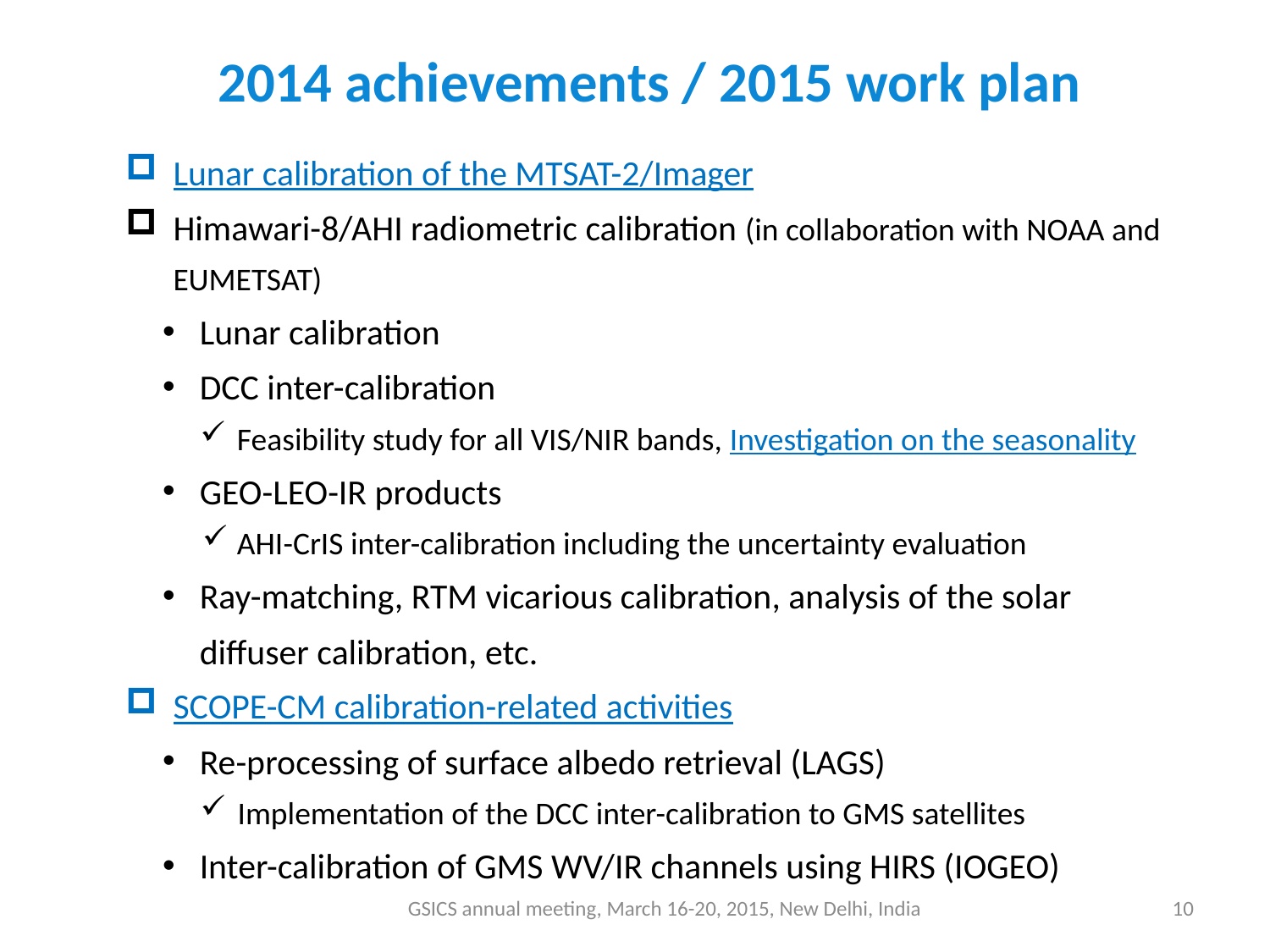

2014 achievements / 2015 work plan
Lunar calibration of the MTSAT-2/Imager
Himawari-8/AHI radiometric calibration (in collaboration with NOAA and EUMETSAT)
Lunar calibration
DCC inter-calibration
Feasibility study for all VIS/NIR bands, Investigation on the seasonality
GEO-LEO-IR products
AHI-CrIS inter-calibration including the uncertainty evaluation
Ray-matching, RTM vicarious calibration, analysis of the solar diffuser calibration, etc.
SCOPE-CM calibration-related activities
Re-processing of surface albedo retrieval (LAGS)
Implementation of the DCC inter-calibration to GMS satellites
Inter-calibration of GMS WV/IR channels using HIRS (IOGEO)
GSICS annual meeting, March 16-20, 2015, New Delhi, India
10